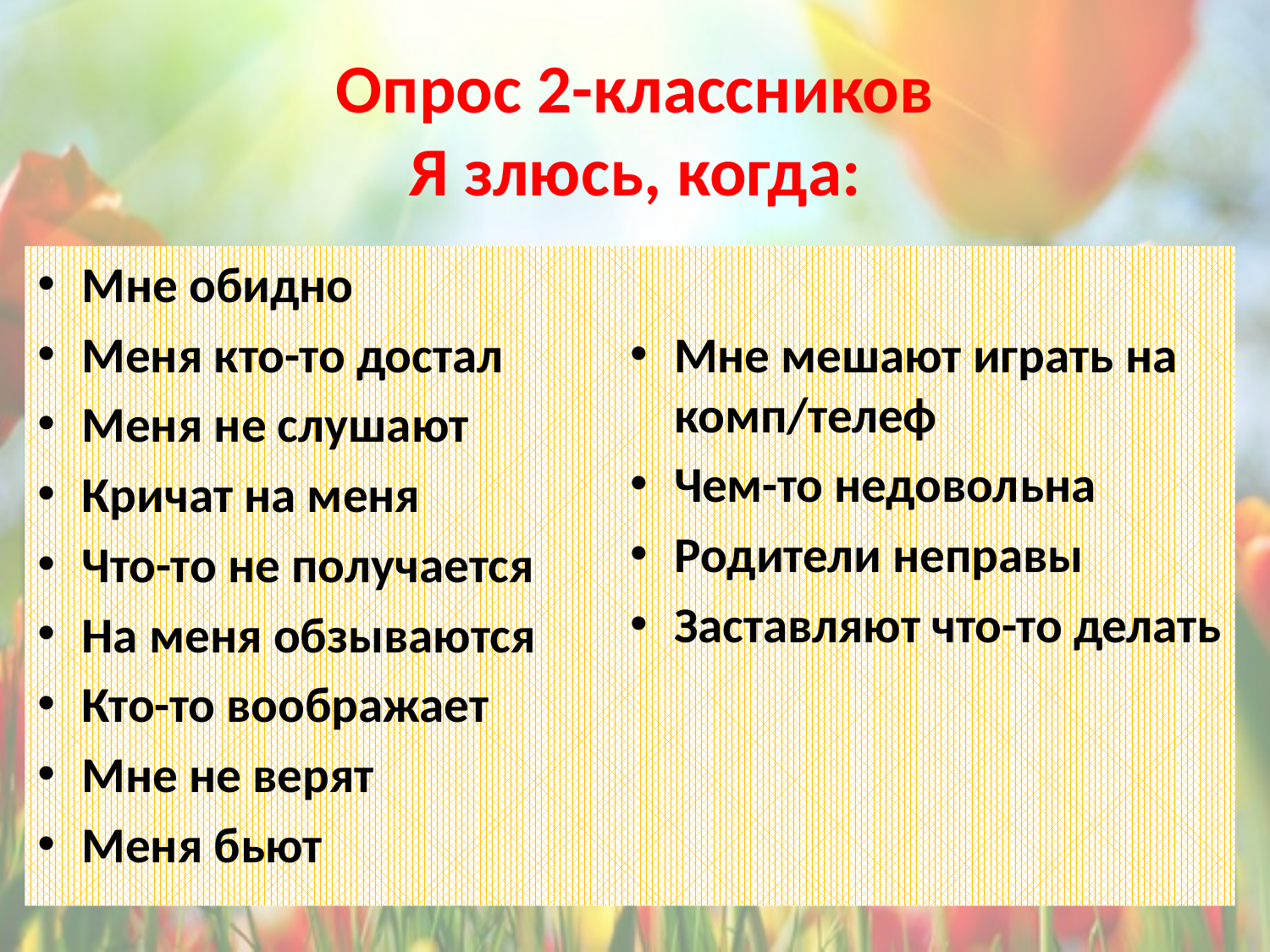

# Опрос 2-классников Я злюсь, когда:
Мне обидно
Меня кто-то достал
Меня не слушают
Кричат на меня
Что-то не получается
На меня обзываются
Кто-то воображает
Мне не верят
Меня бьют

Мне мешают играть на комп/телеф
Чем-то недовольна
Родители неправы
Заставляют что-то делать